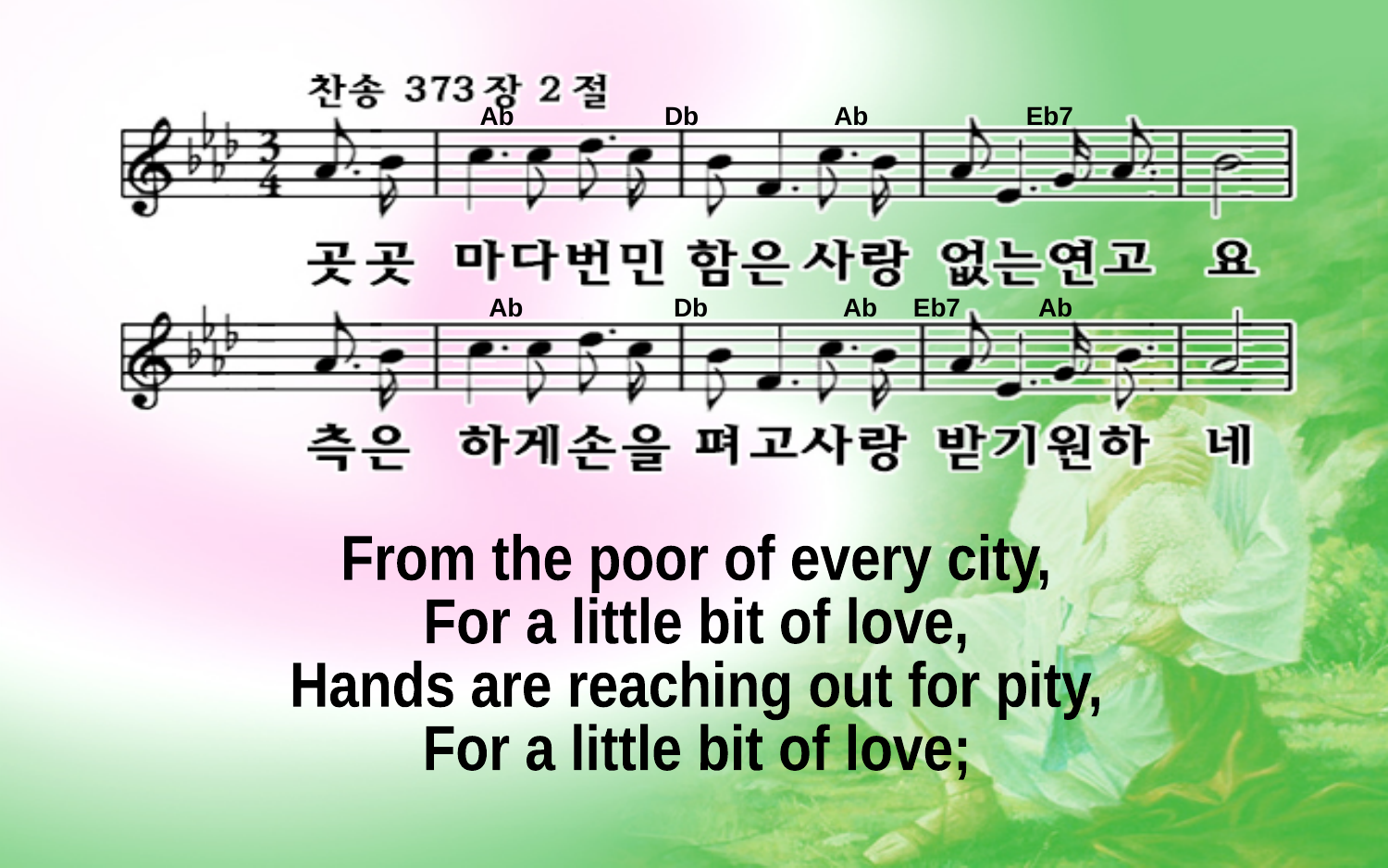

Ab                     Db                   Ab                      Eb7
Ab                     Db                   Ab     Eb7           Ab
From the poor of every city,
For a little bit of love,
Hands are reaching out for pity,
For a little bit of love;